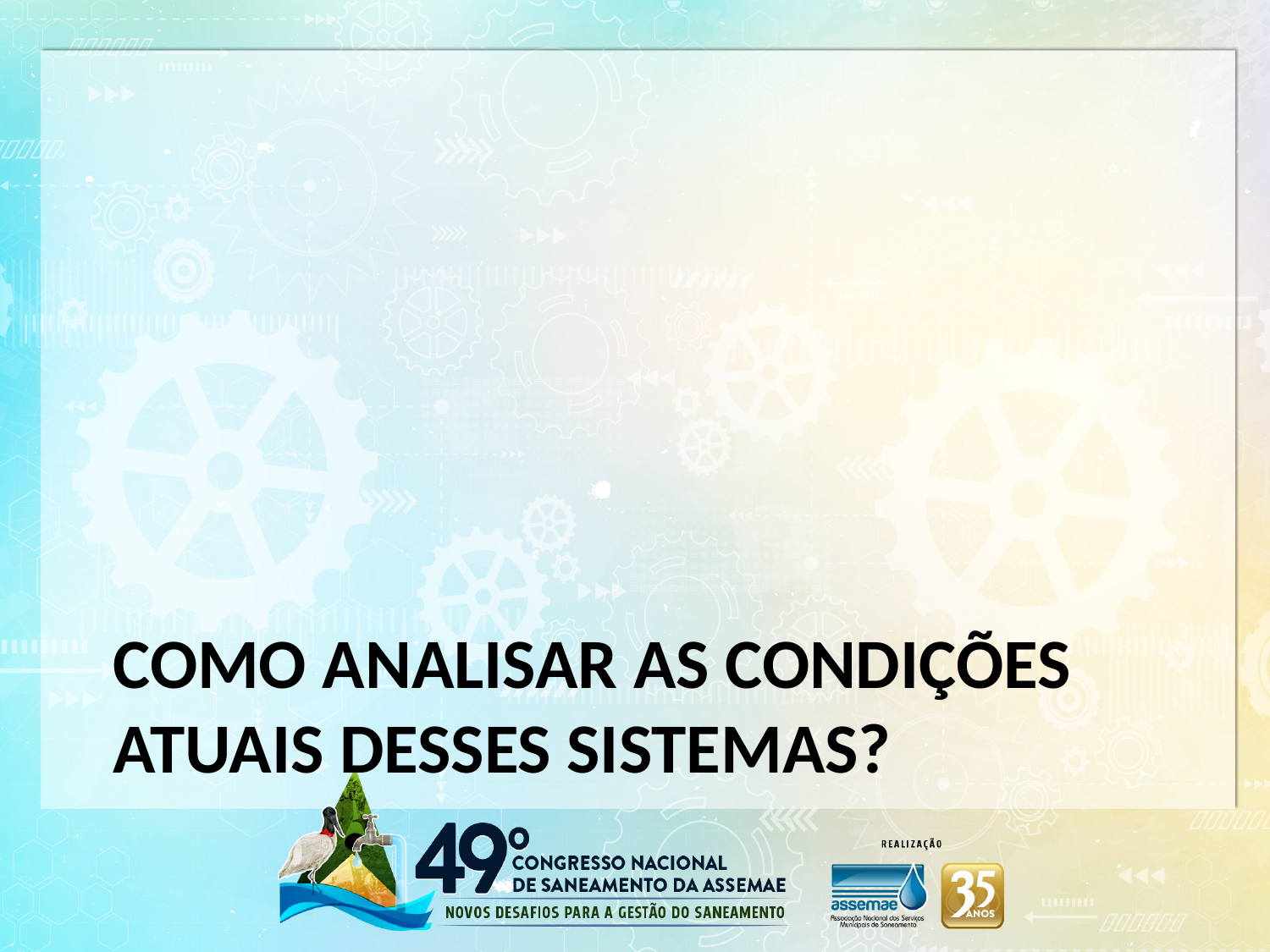

# Como analisar as condições atuais desses sistemas?